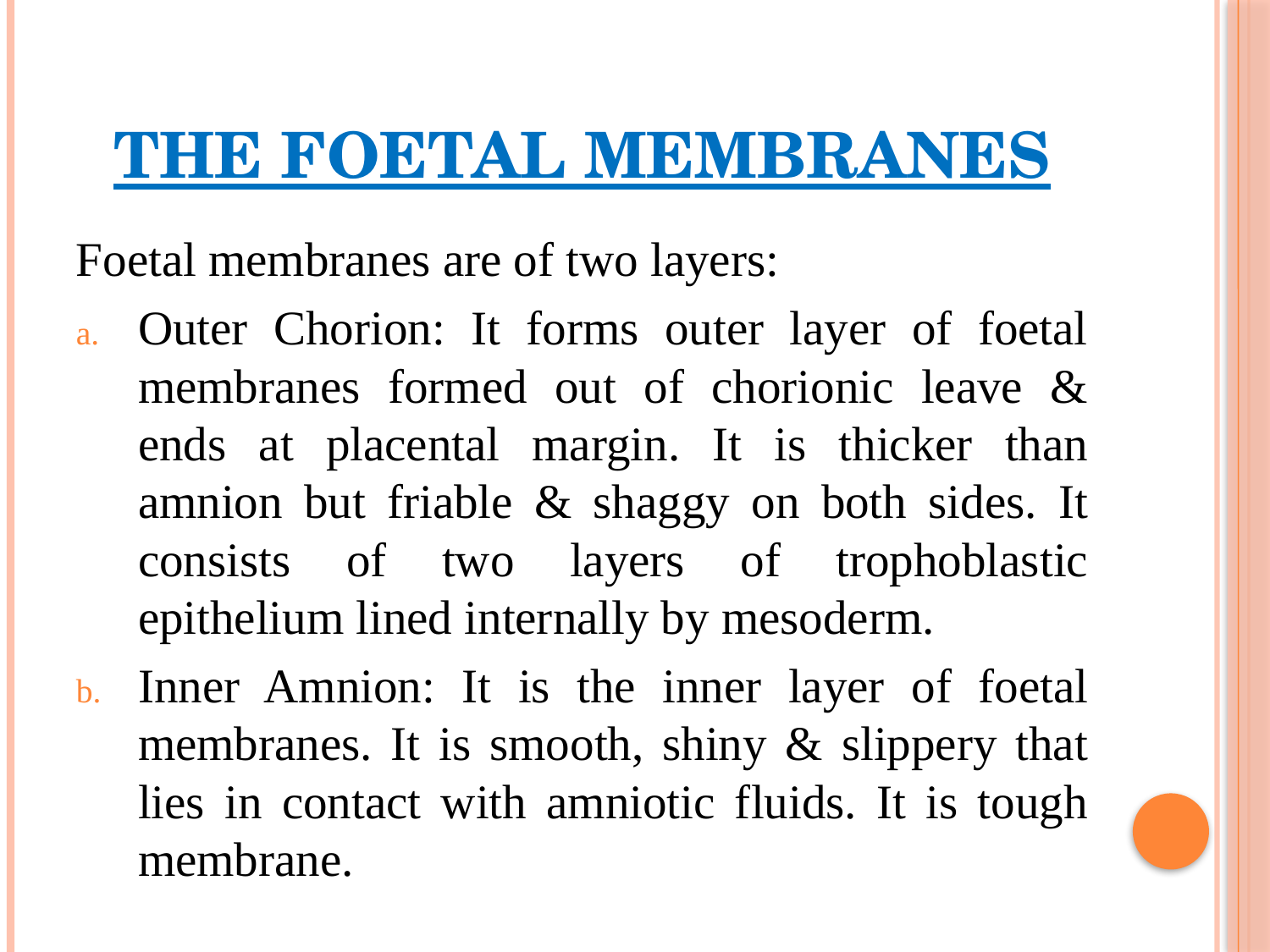

# THE FOETAL MEMBRANES
Foetal membranes are of two layers:
Outer Chorion: It forms outer layer of foetal membranes formed out of chorionic leave & ends at placental margin. It is thicker than amnion but friable & shaggy on both sides. It consists of two layers of trophoblastic epithelium lined internally by mesoderm.
Inner Amnion: It is the inner layer of foetal membranes. It is smooth, shiny & slippery that lies in contact with amniotic fluids. It is tough membrane.